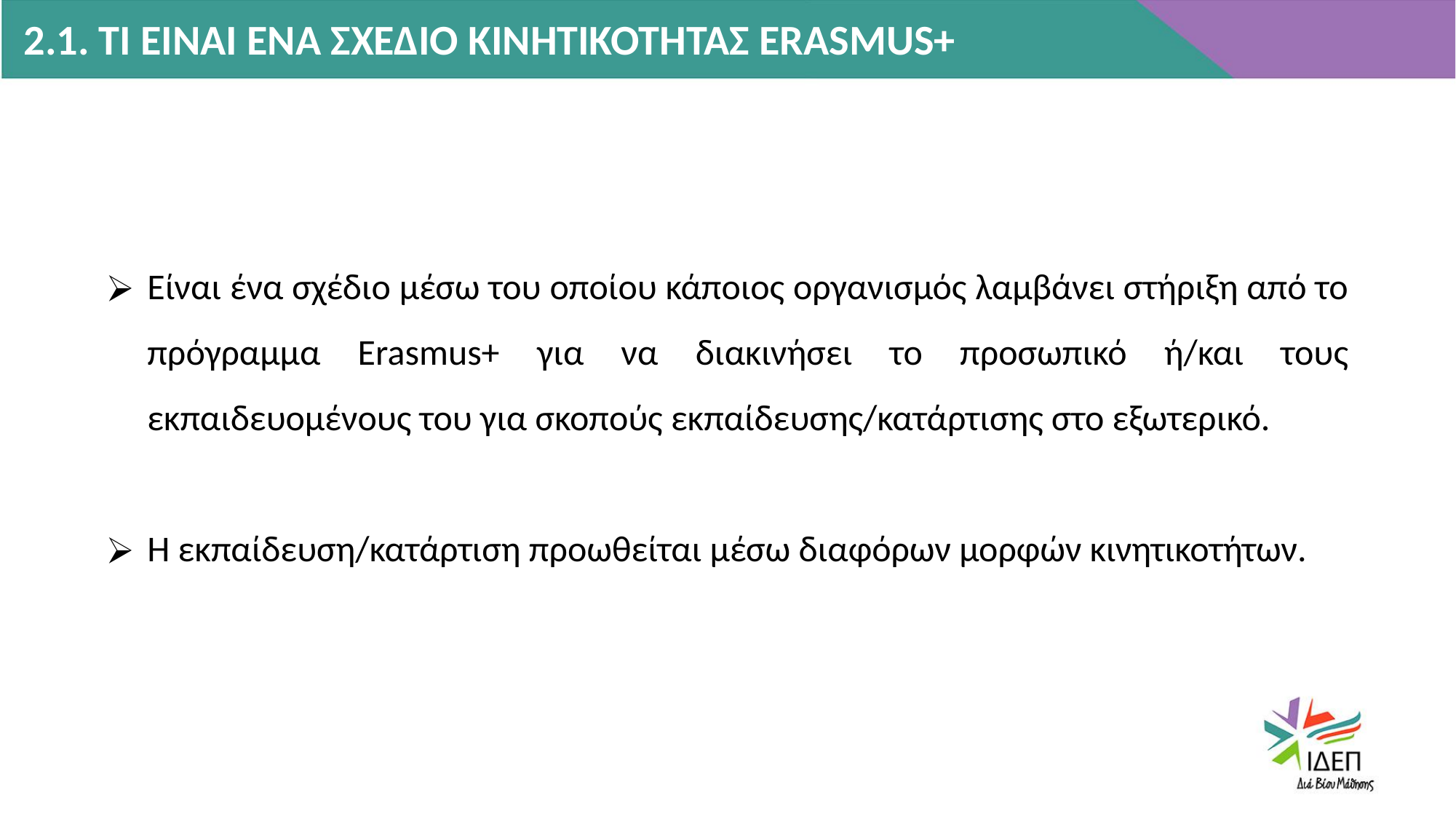

2.1. ΤΙ ΕΙΝΑΙ ΕΝΑ ΣΧΕΔΙΟ ΚΙΝΗΤΙΚΟΤΗΤΑΣ ERASMUS+
Είναι ένα σχέδιο μέσω του οποίου κάποιος οργανισμός λαμβάνει στήριξη από το πρόγραμμα Erasmus+ για να διακινήσει το προσωπικό ή/και τους εκπαιδευομένους του για σκοπούς εκπαίδευσης/κατάρτισης στο εξωτερικό.

Η εκπαίδευση/κατάρτιση προωθείται μέσω διαφόρων μορφών κινητικοτήτων.

IPSUM